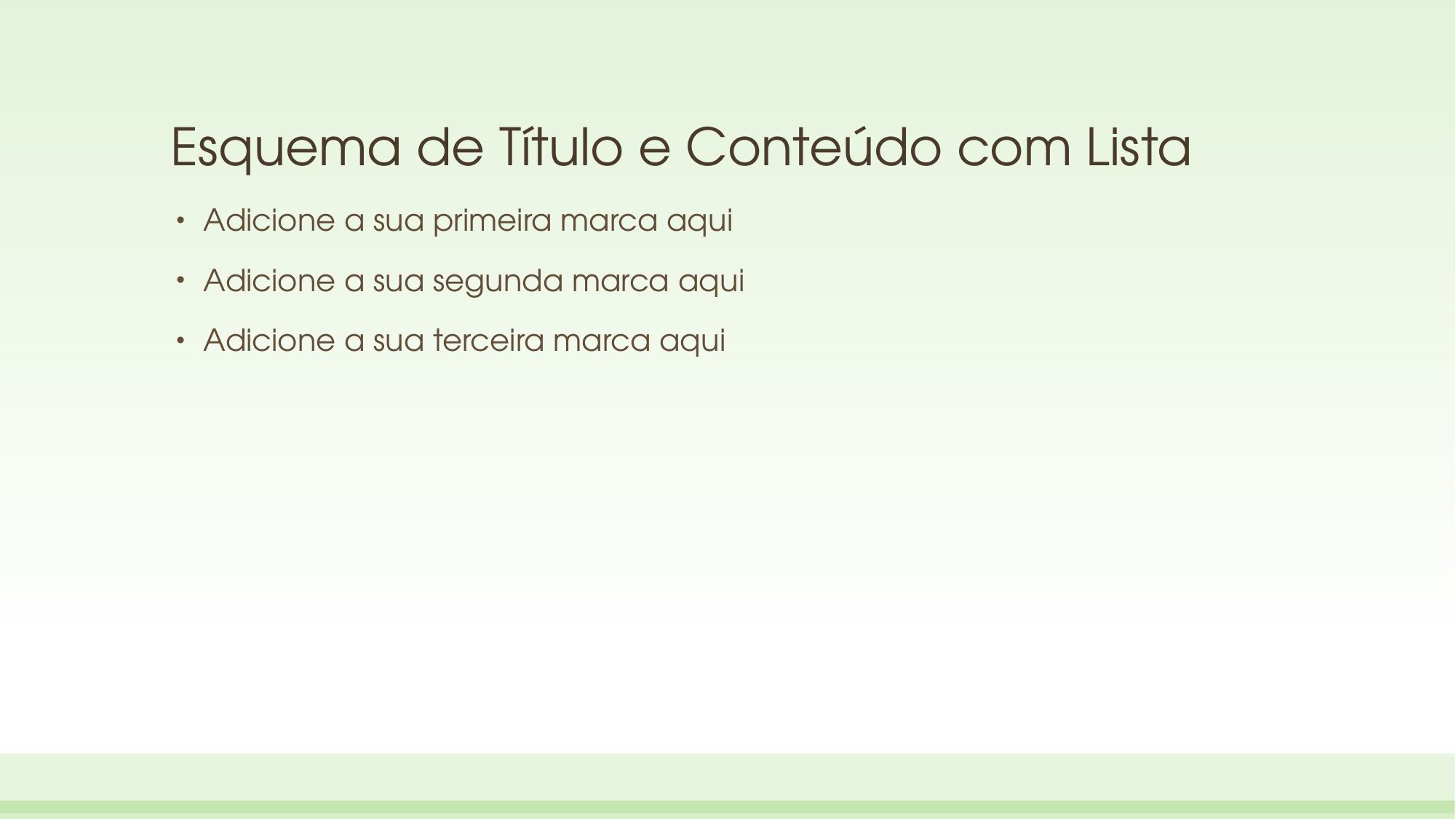

# Esquema de Título e Conteúdo com Lista
Adicione a sua primeira marca aqui
Adicione a sua segunda marca aqui
Adicione a sua terceira marca aqui